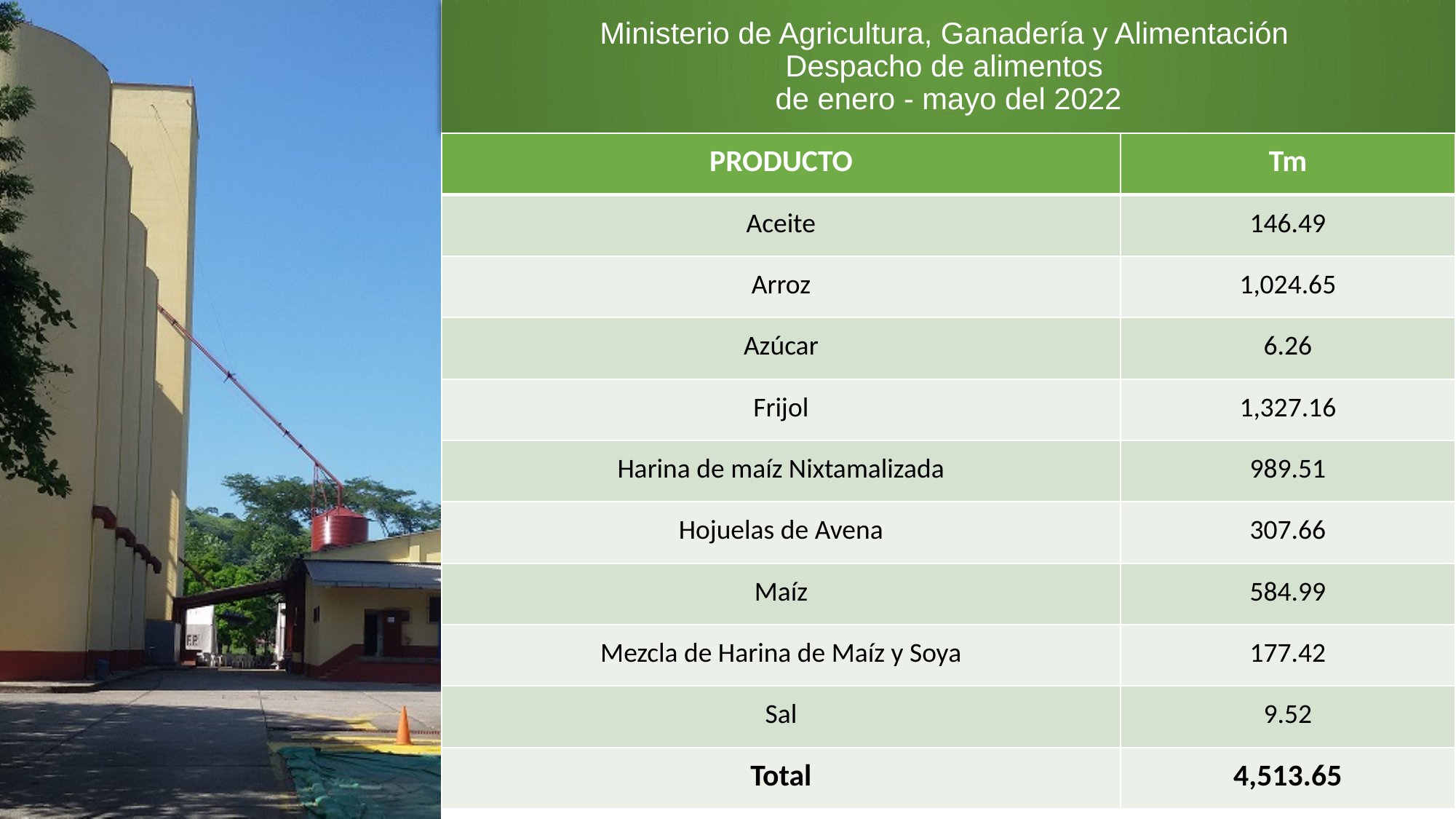

# Ministerio de Agricultura, Ganadería y Alimentación Despacho de alimentos de enero - mayo del 2022
| PRODUCTO | Tm |
| --- | --- |
| Aceite | 146.49 |
| Arroz | 1,024.65 |
| Azúcar | 6.26 |
| Frijol | 1,327.16 |
| Harina de maíz Nixtamalizada | 989.51 |
| Hojuelas de Avena | 307.66 |
| Maíz | 584.99 |
| Mezcla de Harina de Maíz y Soya | 177.42 |
| Sal | 9.52 |
| Total | 4,513.65 |
8